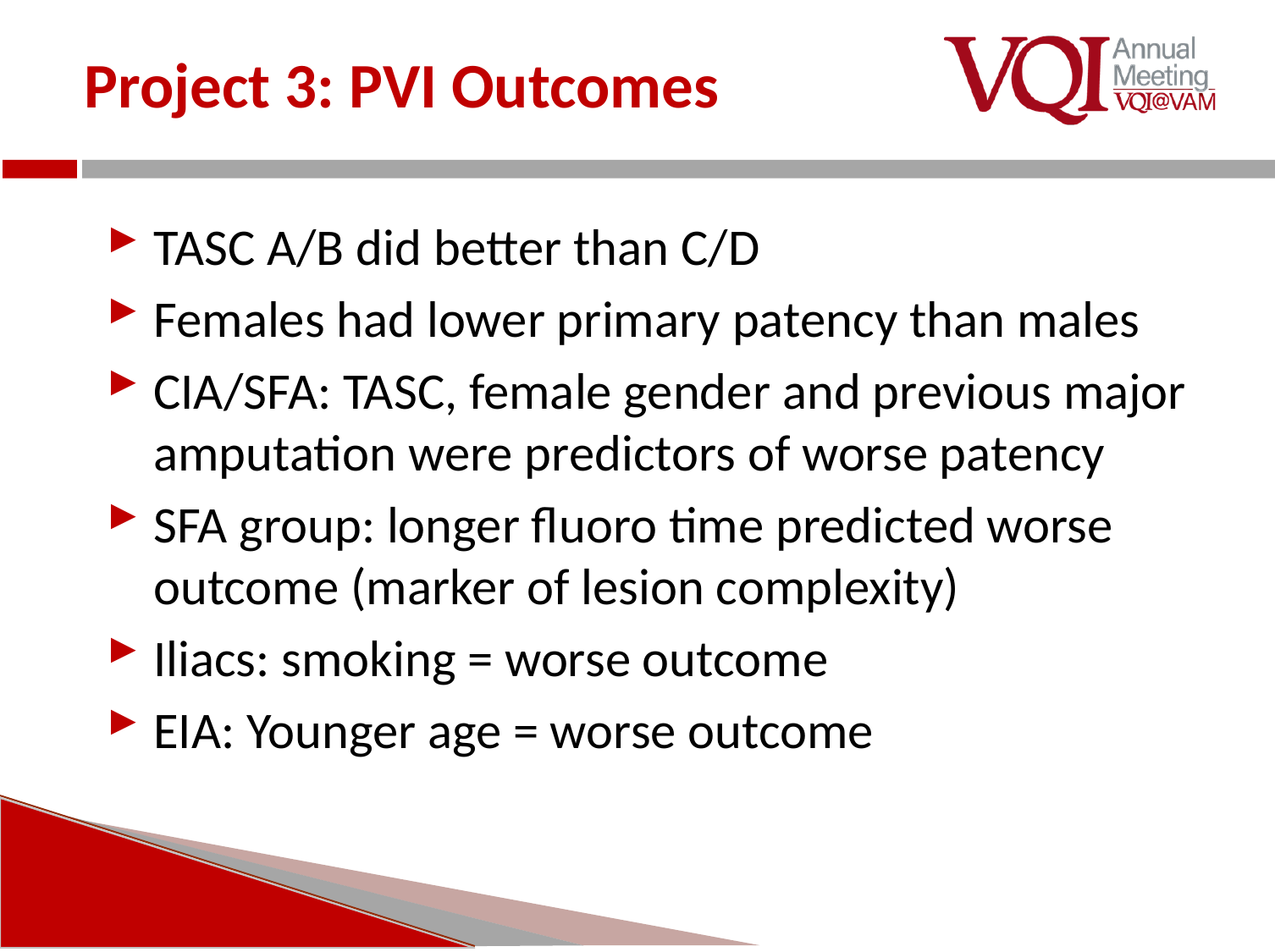

# Project 3: PVI Outcomes
TASC A/B did better than C/D
Females had lower primary patency than males
CIA/SFA: TASC, female gender and previous major amputation were predictors of worse patency
SFA group: longer fluoro time predicted worse outcome (marker of lesion complexity)
Iliacs: smoking = worse outcome
EIA: Younger age = worse outcome